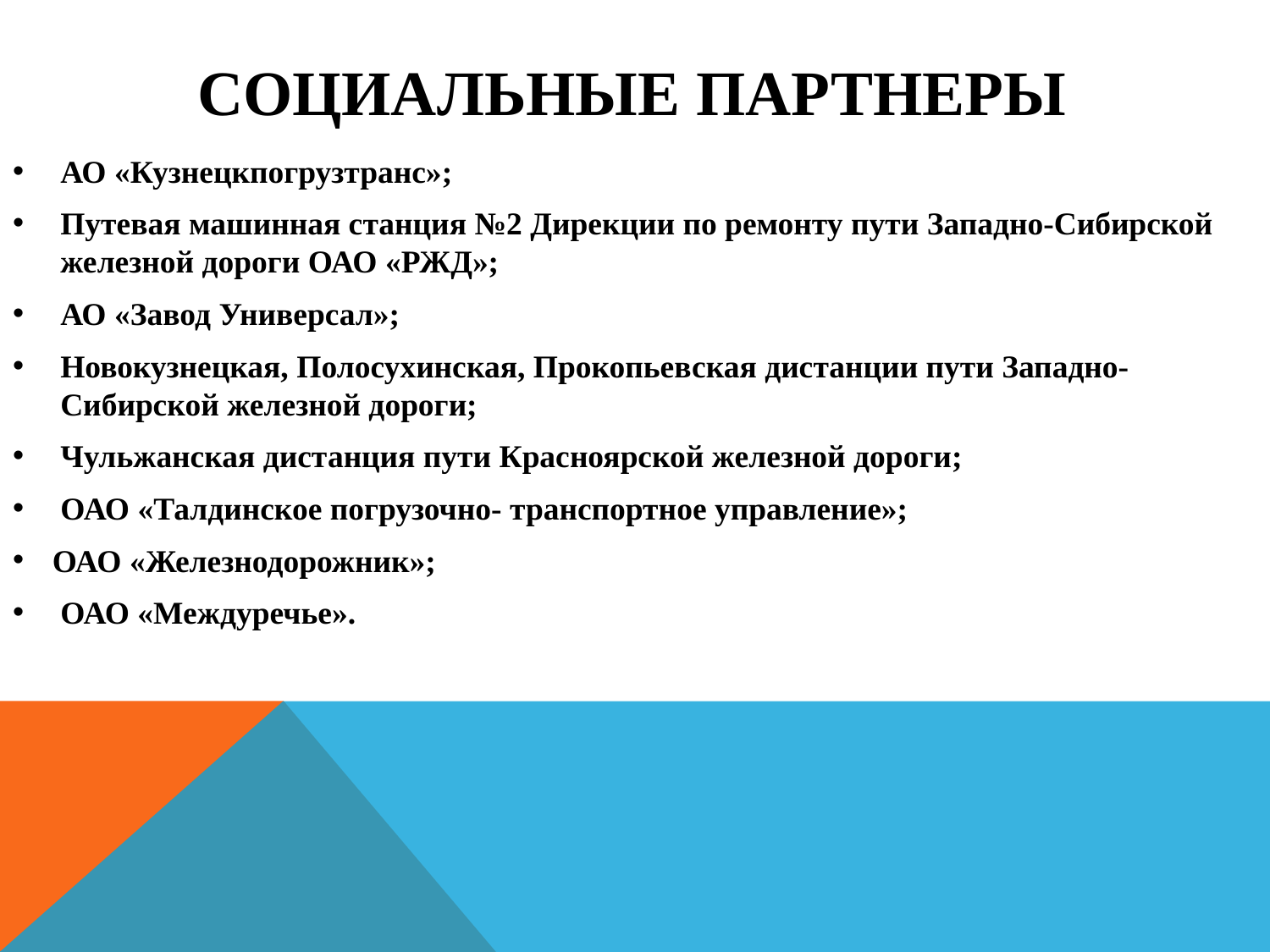

СОЦИАЛЬНЫЕ ПАРТНЕРЫ
АО «Кузнецкпогрузтранс»;
Путевая машинная станция №2 Дирекции по ремонту пути Западно-Сибирской железной дороги ОАО «РЖД»;
АО «Завод Универсал»;
Новокузнецкая, Полосухинская, Прокопьевская дистанции пути Западно-Сибирской железной дороги;
Чульжанская дистанция пути Красноярской железной дороги;
 ОАО «Талдинское погрузочно- транспортное управление»;
ОАО «Железнодорожник»;
ОАО «Междуречье».